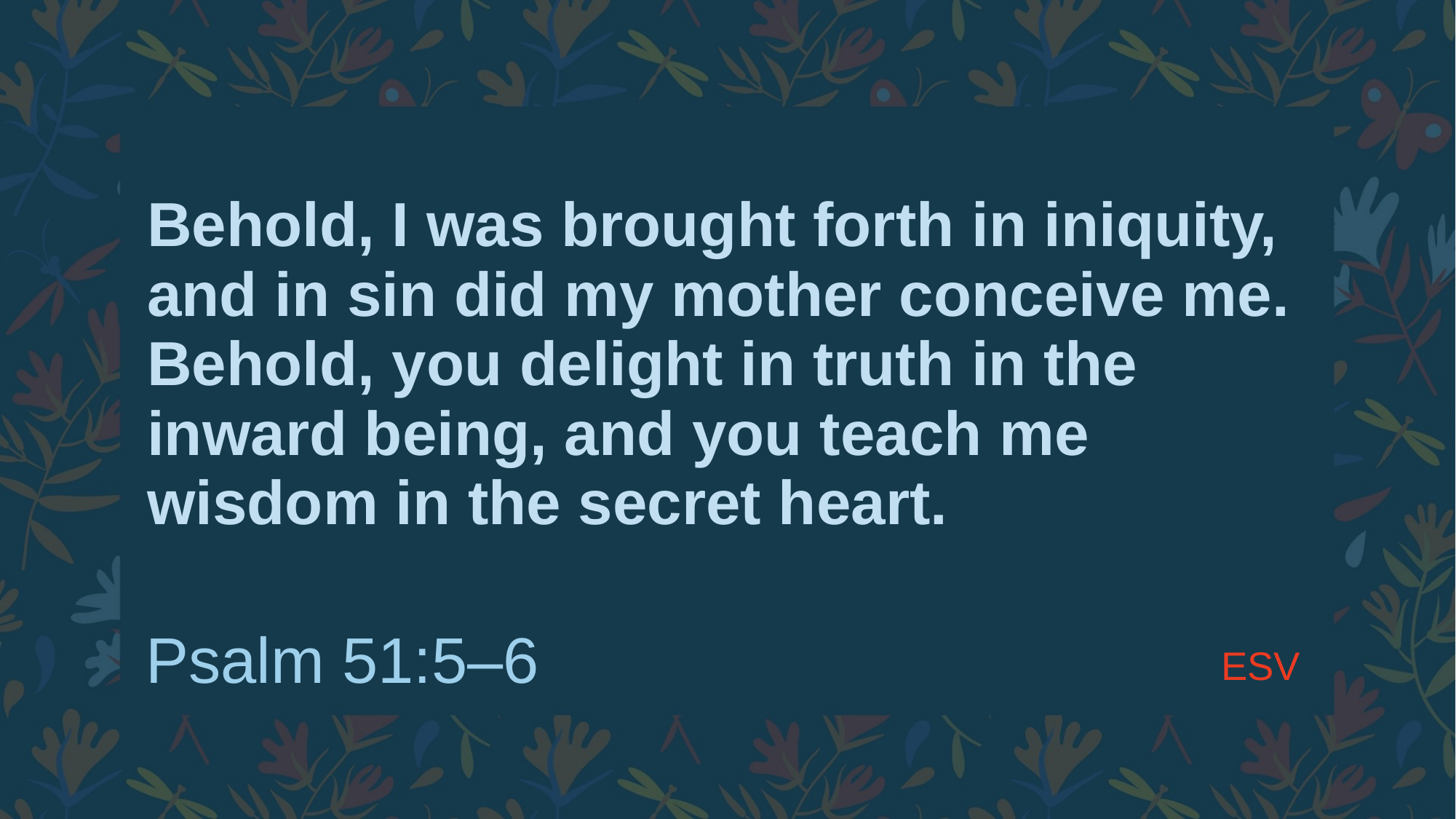

# Behold, I was brought forth in iniquity, and in sin did my mother conceive me. Behold, you delight in truth in the inward being, and you teach me wisdom in the secret heart.
ESV
Psalm 51:5–6